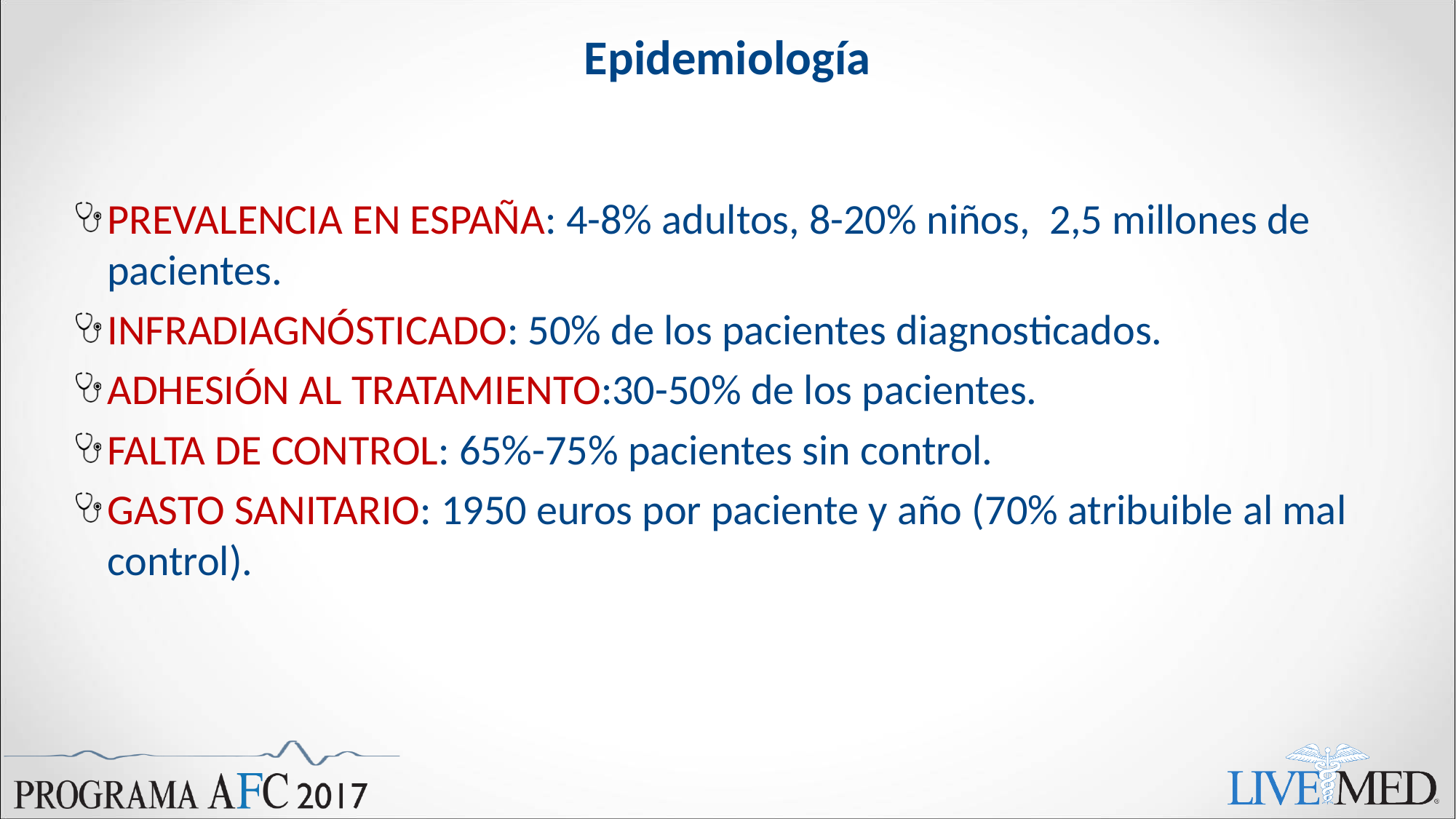

# Epidemiología
PREVALENCIA EN ESPAÑA: 4-8% adultos, 8-20% niños,  2,5 millones de pacientes.
INFRADIAGNÓSTICADO: 50% de los pacientes diagnosticados.
ADHESIÓN AL TRATAMIENTO:30-50% de los pacientes.
FALTA DE CONTROL: 65%-75% pacientes sin control.
GASTO SANITARIO: 1950 euros por paciente y año (70% atribuible al mal control).